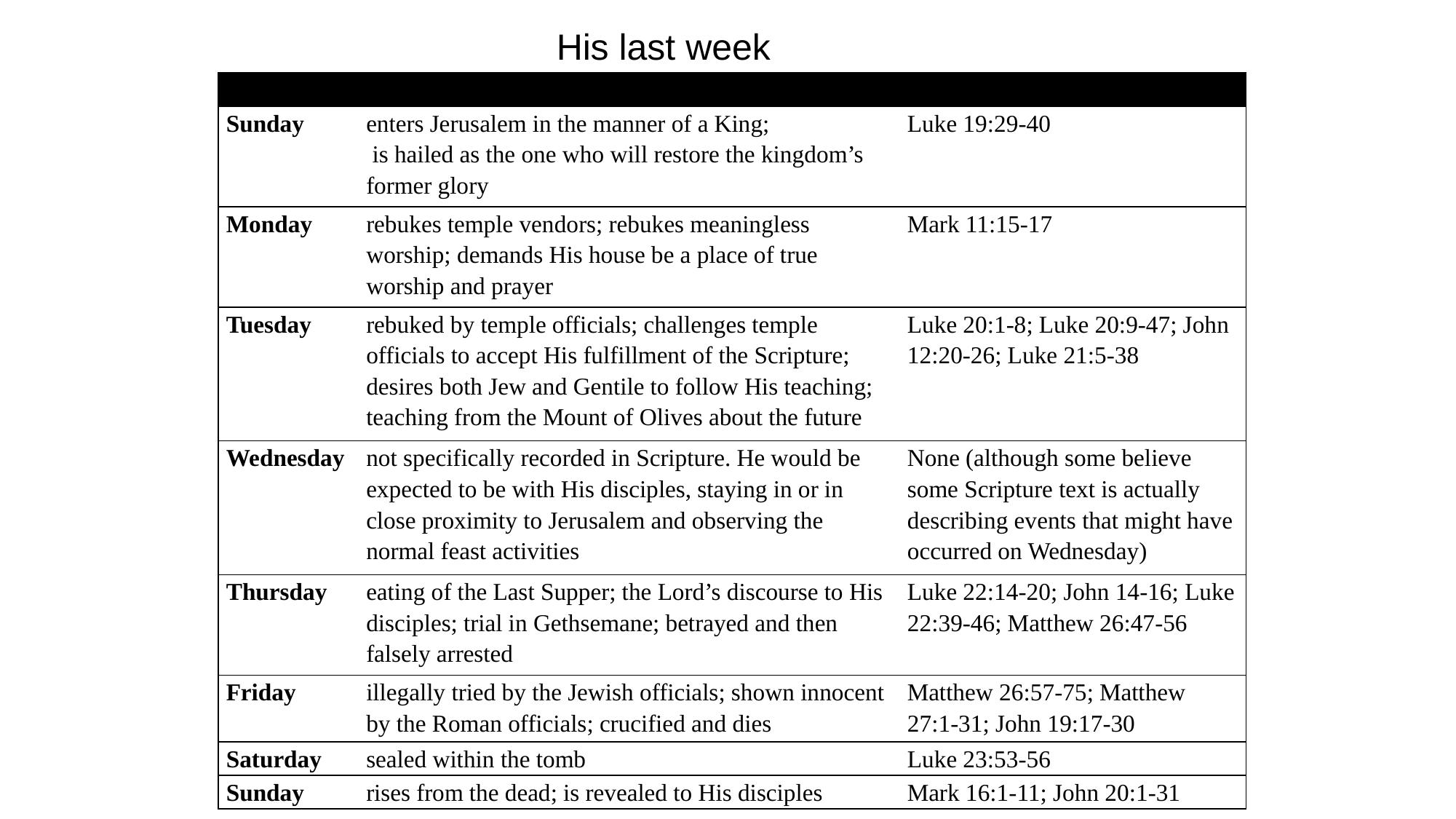

His last week
| Day | Significant events | Reference |
| --- | --- | --- |
| Sunday | enters Jerusalem in the manner of a King; is hailed as the one who will restore the kingdom’s former glory | Luke 19:29-40 |
| Monday | rebukes temple vendors; rebukes meaningless worship; demands His house be a place of true worship and prayer | Mark 11:15-17 |
| Tuesday | rebuked by temple officials; challenges temple officials to accept His fulfillment of the Scripture; desires both Jew and Gentile to follow His teaching; teaching from the Mount of Olives about the future | Luke 20:1-8; Luke 20:9-47; John 12:20-26; Luke 21:5-38 |
| Wednesday | not specifically recorded in Scripture. He would be expected to be with His disciples, staying in or in close proximity to Jerusalem and observing the normal feast activities | None (although some believe some Scripture text is actually describing events that might have occurred on Wednesday) |
| Thursday | eating of the Last Supper; the Lord’s discourse to His disciples; trial in Gethsemane; betrayed and then falsely arrested | Luke 22:14-20; John 14-16; Luke 22:39-46; Matthew 26:47-56 |
| Friday | illegally tried by the Jewish officials; shown innocent by the Roman officials; crucified and dies | Matthew 26:57-75; Matthew 27:1-31; John 19:17-30 |
| Saturday | sealed within the tomb | Luke 23:53-56 |
| Sunday | rises from the dead; is revealed to His disciples | Mark 16:1-11; John 20:1-31 |